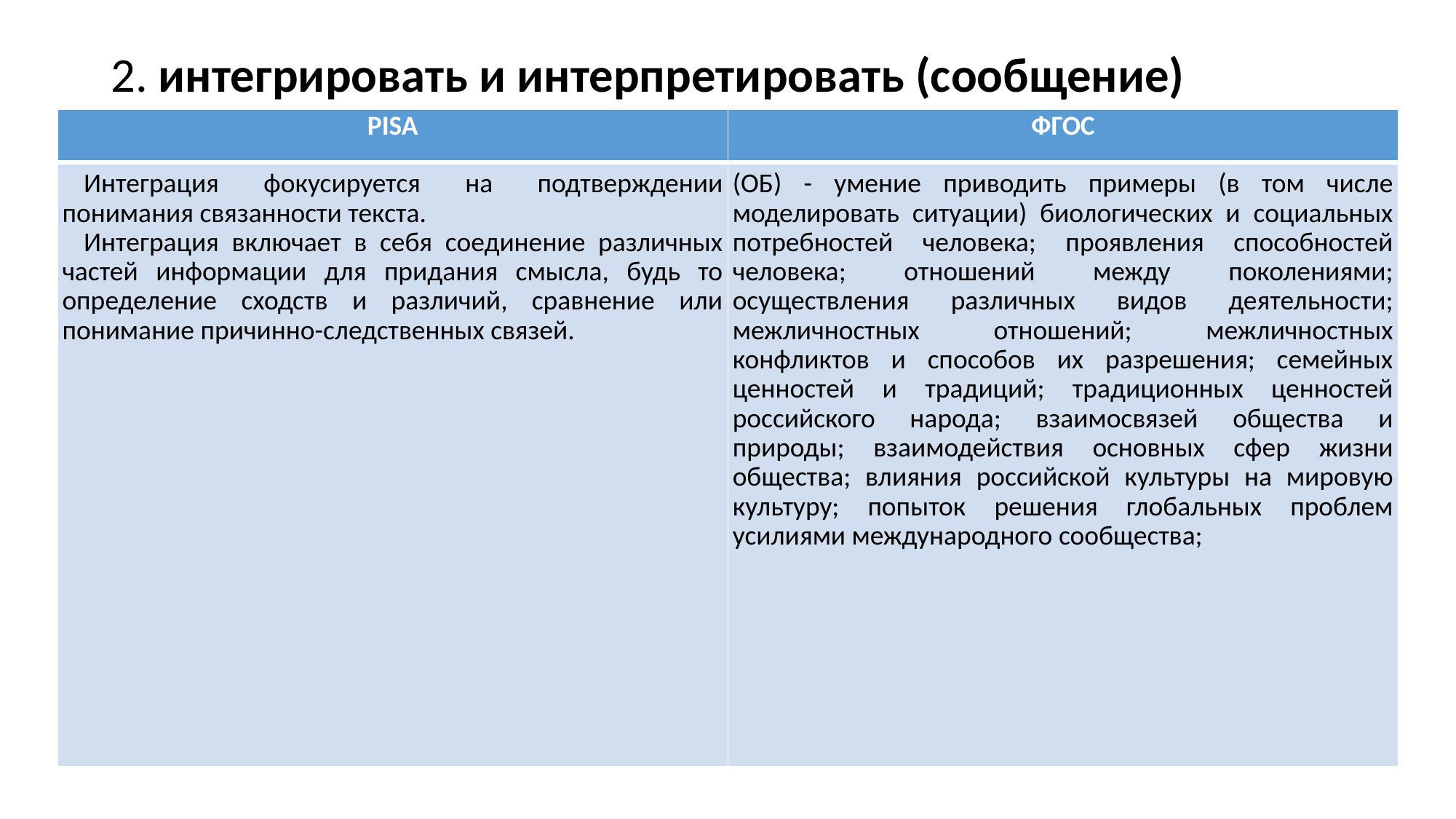

# 2. интегрировать и интерпретировать (сообщение)
| PISA | ФГОС |
| --- | --- |
| Интеграция фокусируется на подтверждении понимания связанности текста. Интеграция включает в себя соединение различных частей информации для придания смысла, будь то определение сходств и различий, сравнение или понимание причинно-следственных связей. | (ОБ) - умение приводить примеры (в том числе моделировать ситуации) биологических и социальных потребностей человека; проявления способностей человека; отношений между поколениями; осуществления различных видов деятельности; межличностных отношений; межличностных конфликтов и способов их разрешения; семейных ценностей и традиций; традиционных ценностей российского народа; взаимосвязей общества и природы; взаимодействия основных сфер жизни общества; влияния российской культуры на мировую культуру; попыток решения глобальных проблем усилиями международного сообщества; |